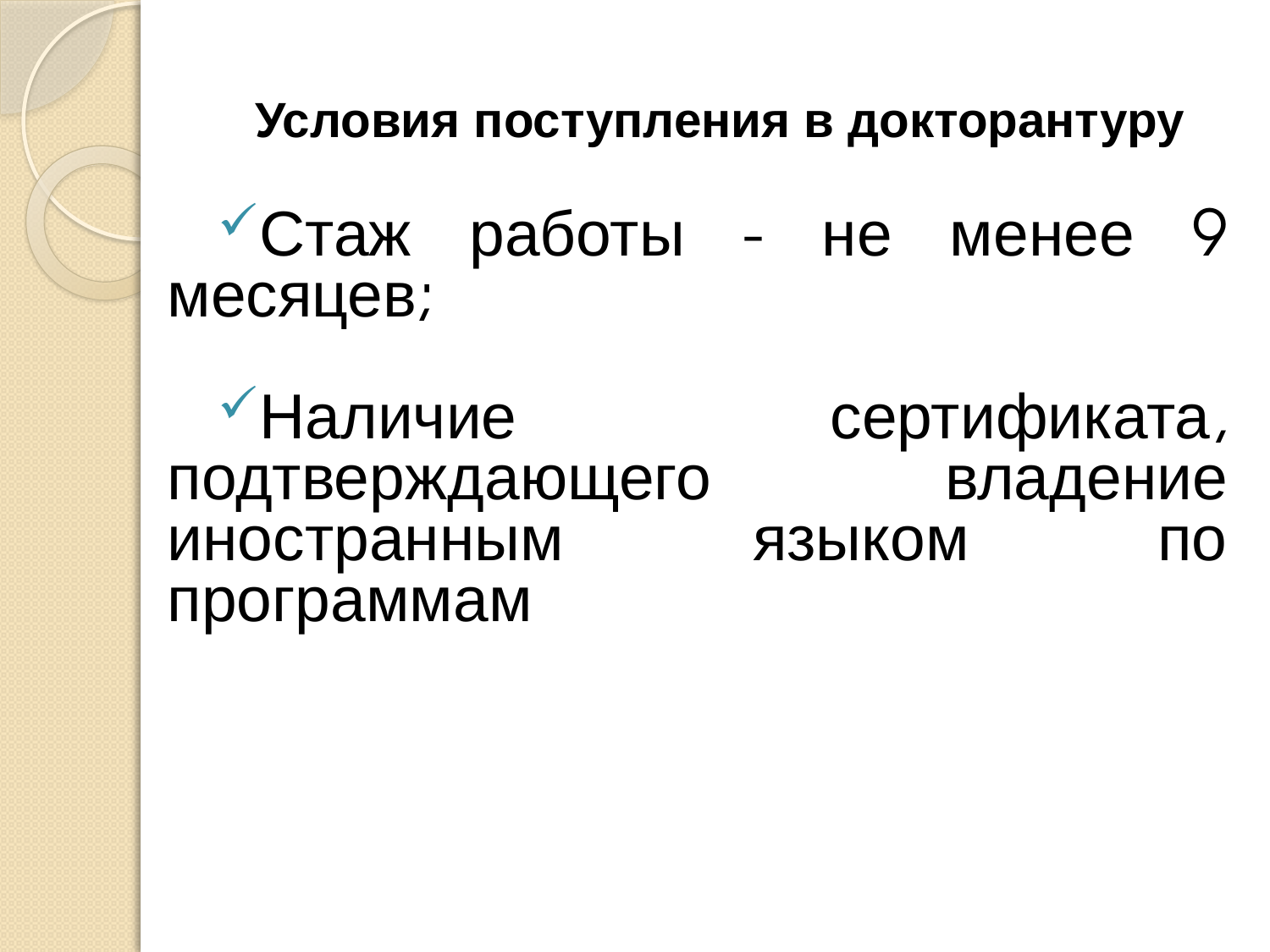

# Условия поступления в докторантуру
Стаж работы - не менее 9 месяцев;

Наличие сертификата, подтверждающего владение иностранным языком по программам